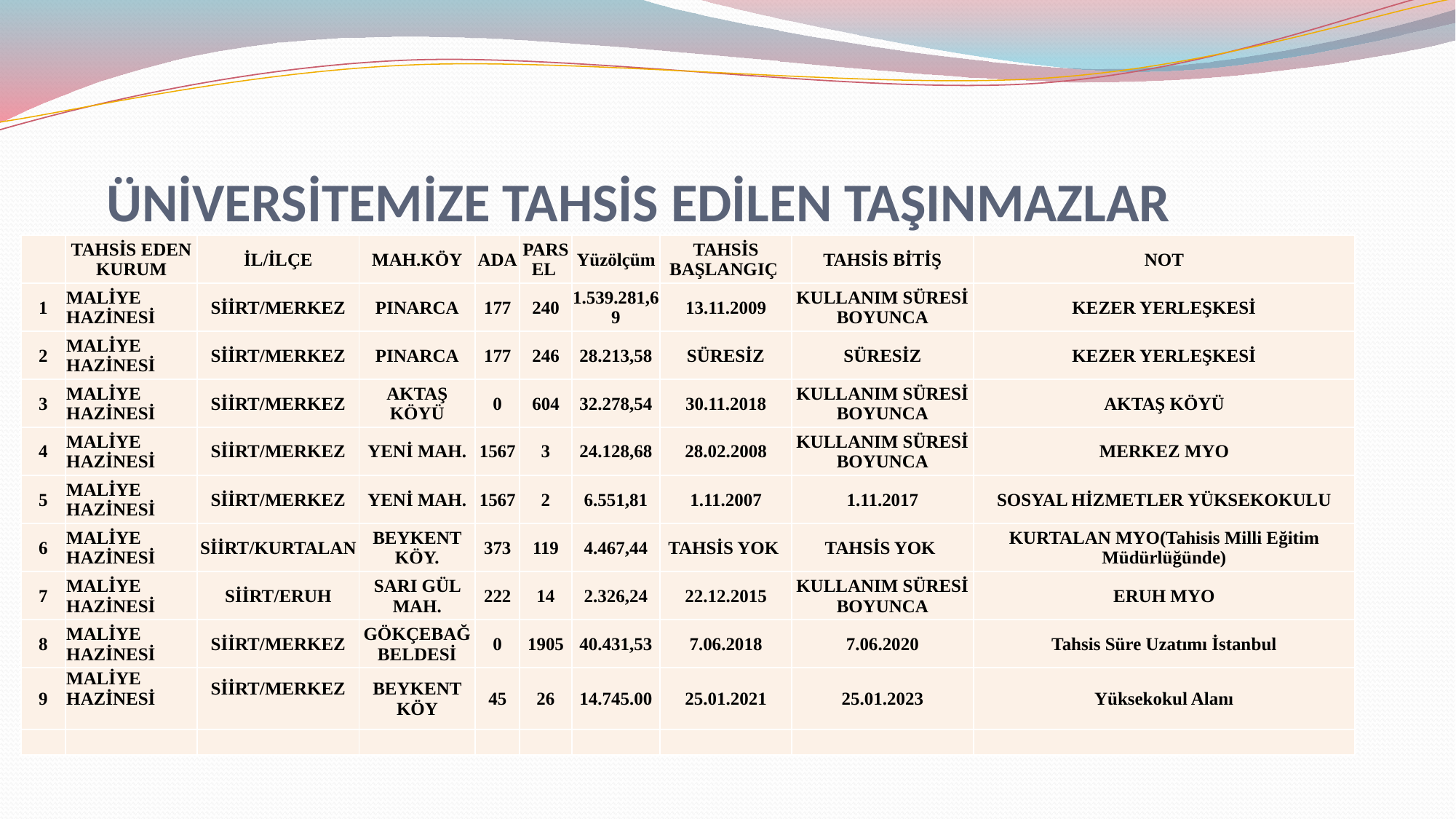

# ÜNİVERSİTEMİZE TAHSİS EDİLEN TAŞINMAZLAR
|  | TAHSİS EDEN KURUM | İL/İLÇE | MAH.KÖY | ADA | PARSEL | Yüzölçüm | TAHSİS BAŞLANGIÇ | TAHSİS BİTİŞ | NOT |
| --- | --- | --- | --- | --- | --- | --- | --- | --- | --- |
| 1 | MALİYE HAZİNESİ | SİİRT/MERKEZ | PINARCA | 177 | 240 | 1.539.281,69 | 13.11.2009 | KULLANIM SÜRESİ BOYUNCA | KEZER YERLEŞKESİ |
| 2 | MALİYE HAZİNESİ | SİİRT/MERKEZ | PINARCA | 177 | 246 | 28.213,58 | SÜRESİZ | SÜRESİZ | KEZER YERLEŞKESİ |
| 3 | MALİYE HAZİNESİ | SİİRT/MERKEZ | AKTAŞ KÖYÜ | 0 | 604 | 32.278,54 | 30.11.2018 | KULLANIM SÜRESİ BOYUNCA | AKTAŞ KÖYÜ |
| 4 | MALİYE HAZİNESİ | SİİRT/MERKEZ | YENİ MAH. | 1567 | 3 | 24.128,68 | 28.02.2008 | KULLANIM SÜRESİ BOYUNCA | MERKEZ MYO |
| 5 | MALİYE HAZİNESİ | SİİRT/MERKEZ | YENİ MAH. | 1567 | 2 | 6.551,81 | 1.11.2007 | 1.11.2017 | SOSYAL HİZMETLER YÜKSEKOKULU |
| 6 | MALİYE HAZİNESİ | SİİRT/KURTALAN | BEYKENT KÖY. | 373 | 119 | 4.467,44 | TAHSİS YOK | TAHSİS YOK | KURTALAN MYO(Tahisis Milli Eğitim Müdürlüğünde) |
| 7 | MALİYE HAZİNESİ | SİİRT/ERUH | SARI GÜL MAH. | 222 | 14 | 2.326,24 | 22.12.2015 | KULLANIM SÜRESİ BOYUNCA | ERUH MYO |
| 8 | MALİYE HAZİNESİ | SİİRT/MERKEZ | GÖKÇEBAĞ BELDESİ | 0 | 1905 | 40.431,53 | 7.06.2018 | 7.06.2020 | Tahsis Süre Uzatımı İstanbul |
| 9 | MALİYE HAZİNESİ | SİİRT/MERKEZ | BEYKENT KÖY | 45 | 26 | 14.745.00 | 25.01.2021 | 25.01.2023 | Yüksekokul Alanı |
|  |  |  |  |  |  |  |  |  |  |